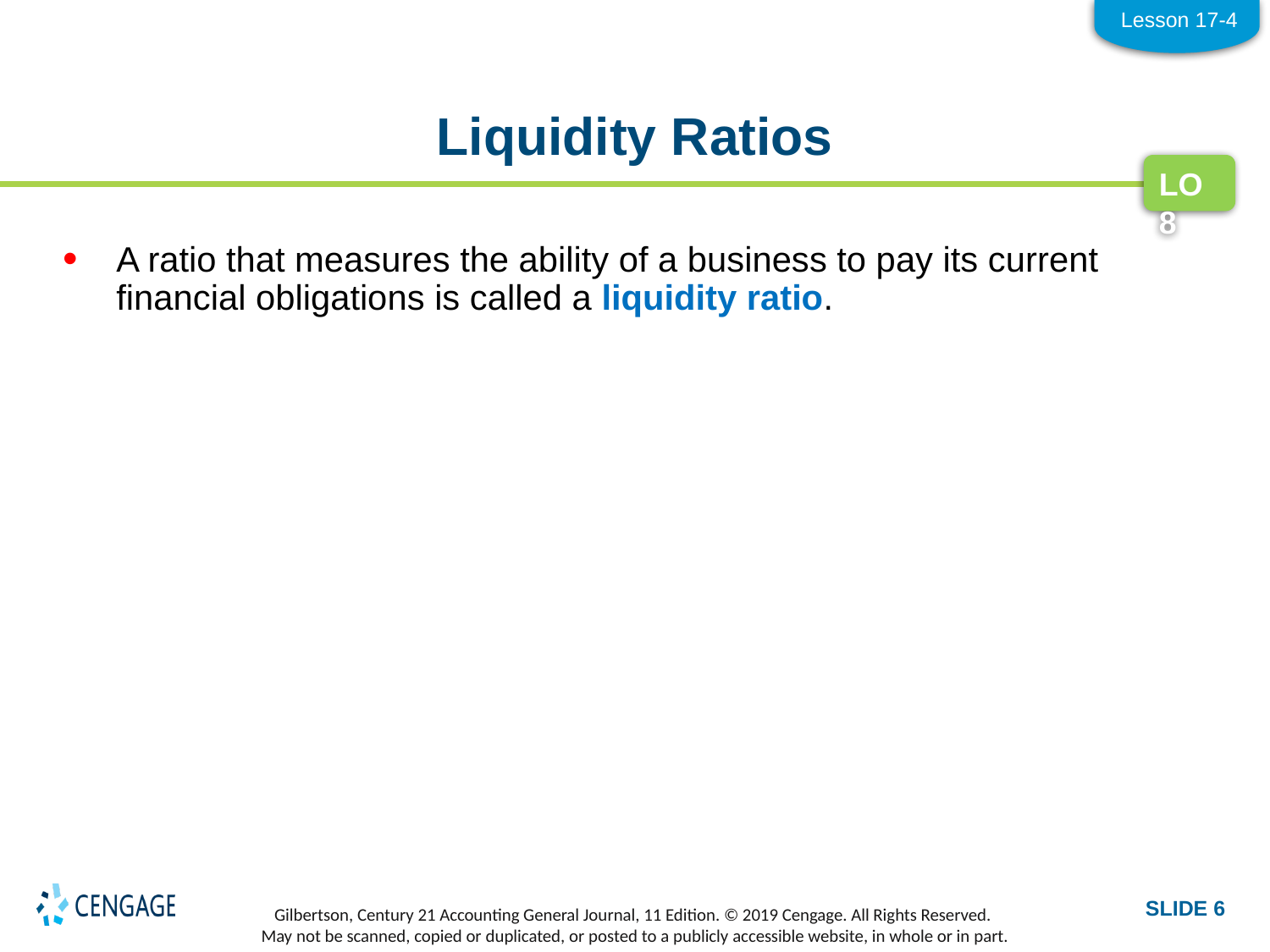

Lesson 17-4
# Liquidity Ratios
LO8
A ratio that measures the ability of a business to pay its current financial obligations is called a liquidity ratio.
SLIDE 6